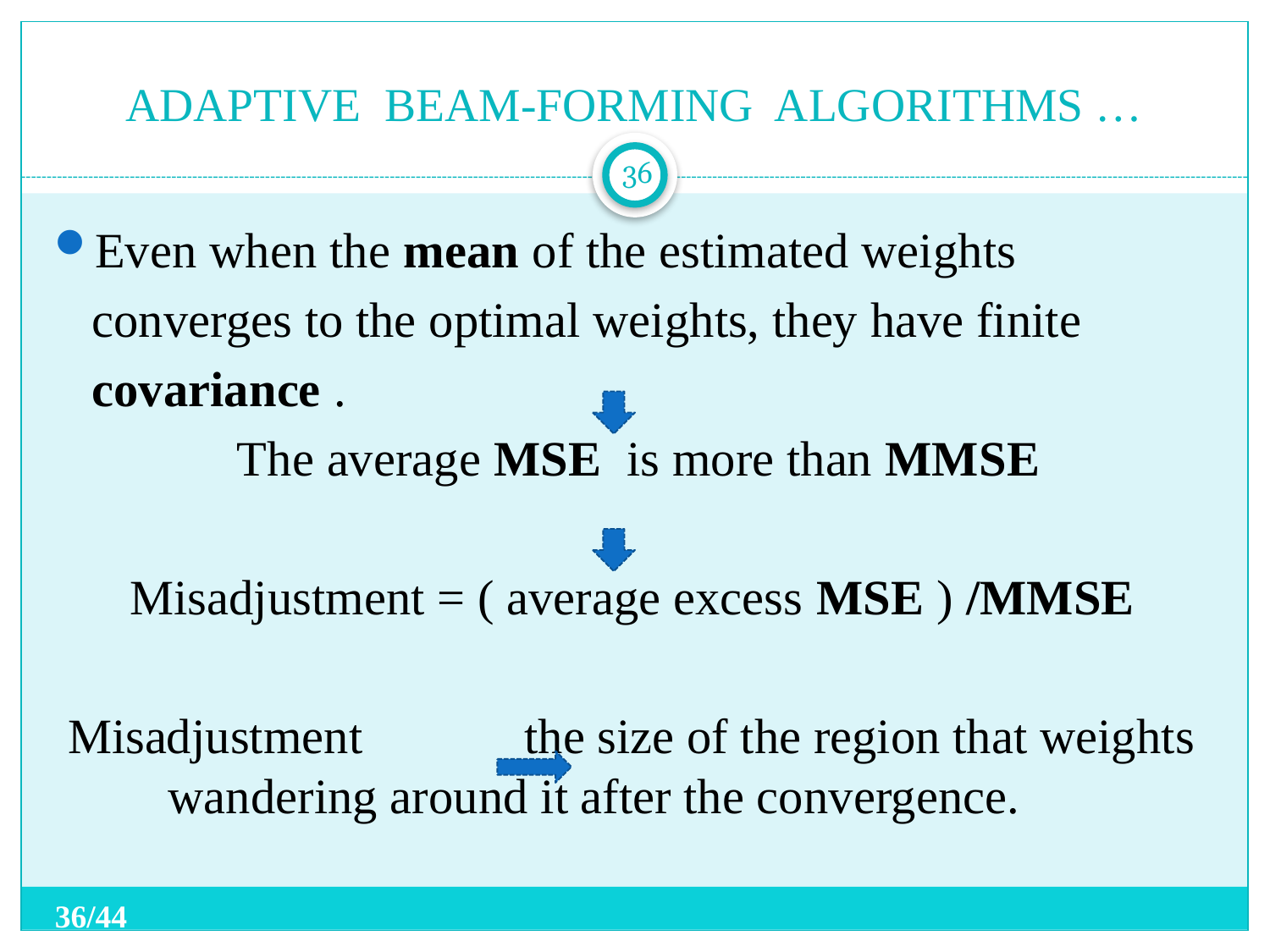

# ADAPTIVE  BEAM-FORMING  ALGORITHMS …
36
Even when the mean of the estimated weights
   converges to the optimal weights, they have finite
   covariance .
 The average MSE  is more than MMSE

Misadjustment = ( average excess MSE ) /MMSE

Misadjustment             the size of the region that weights wandering around it after the convergence.

36/44